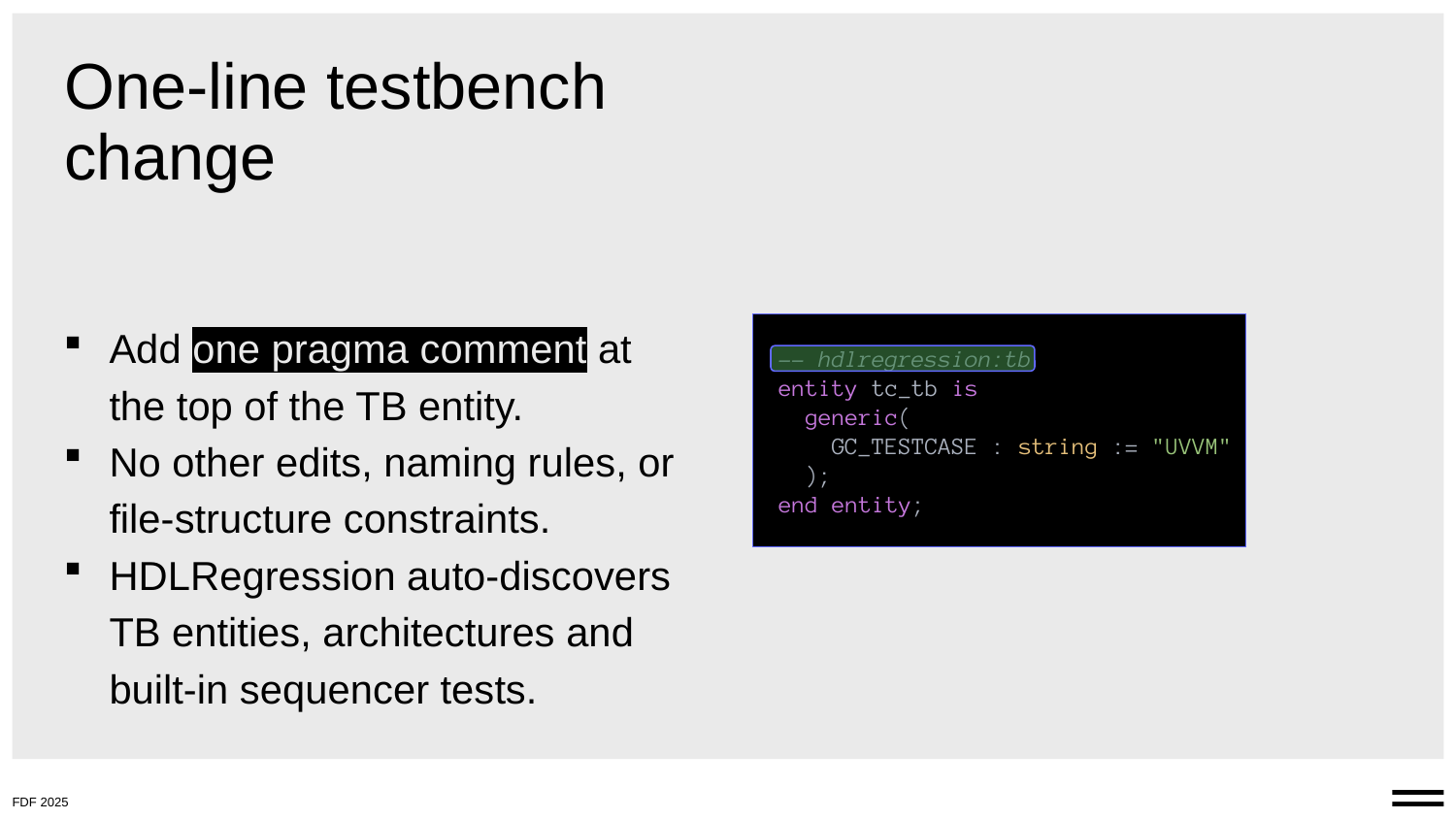

# One-line testbench change
Add one pragma comment at the top of the TB entity.
No other edits, naming rules, or file-structure constraints.
HDLRegression auto-discovers TB entities, architectures and built-in sequencer tests.

  -- hdlregression:tb
  entity tc_tb is
    generic(
      GC_TESTCASE : string := "UVVM"
    );
  end entity;

FDF 2025